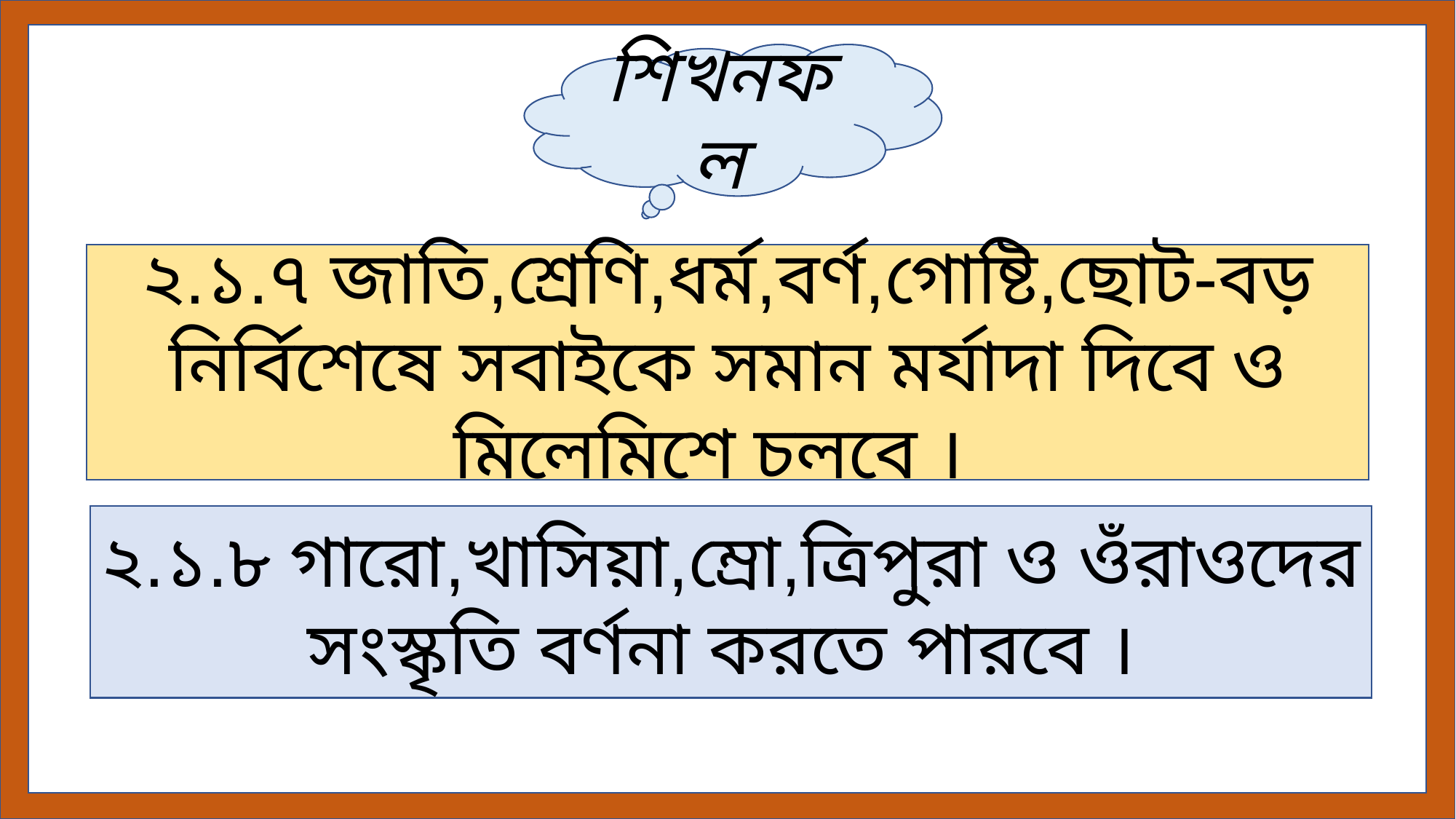

শিখনফল
২.১.৭ জাতি,শ্রেণি,ধর্ম,বর্ণ,গোষ্টি,ছোট-বড় নির্বিশেষে সবাইকে সমান মর্যাদা দিবে ও মিলেমিশে চলবে ।
২.১.৮ গারো,খাসিয়া,ম্রো,ত্রিপুরা ও ওঁরাওদের সংস্কৃতি বর্ণনা করতে পারবে ।